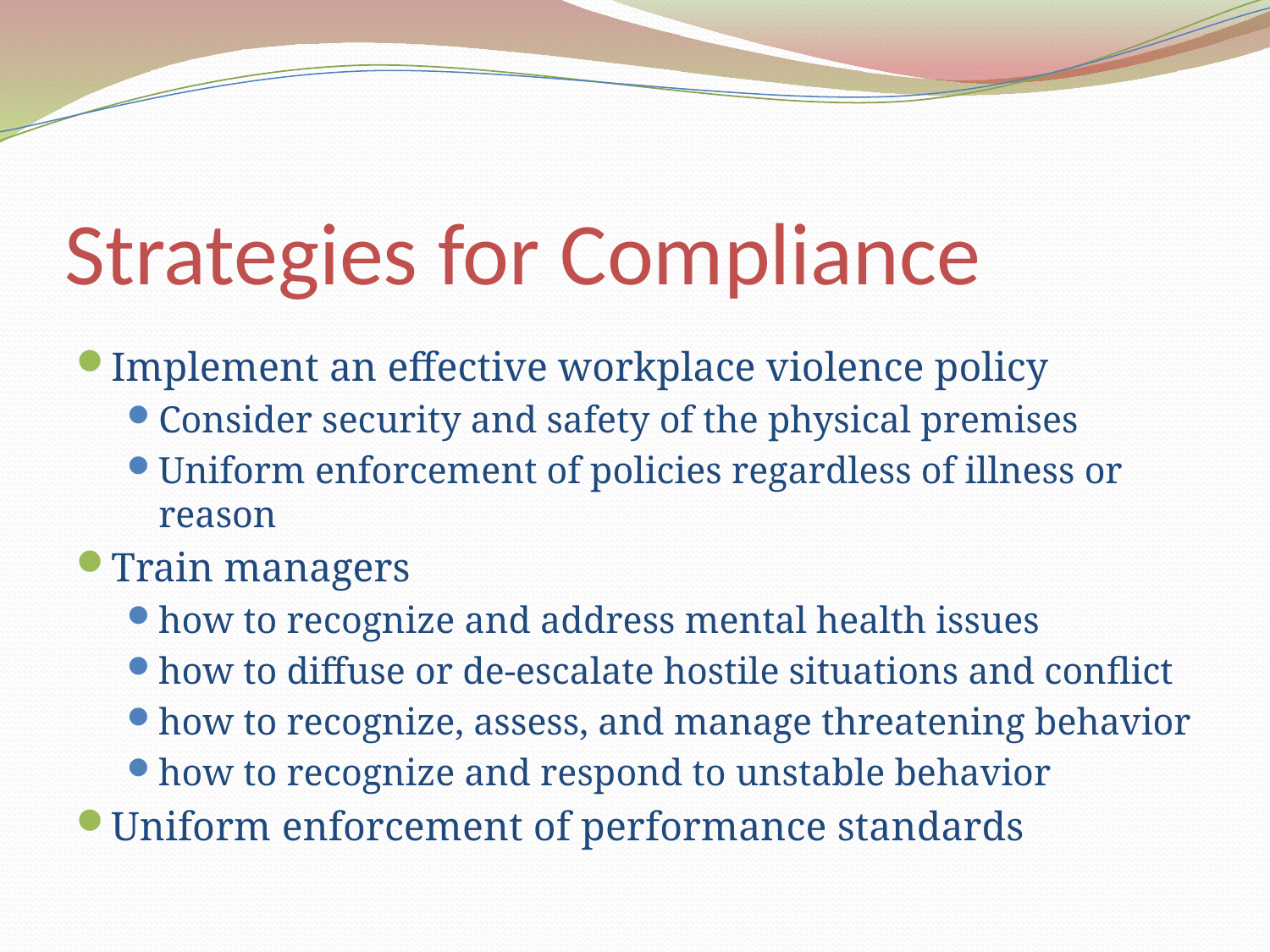

# Strategies for Compliance

Implement an effective workplace violence policy
Consider security and safety of the physical premises
Uniform enforcement of policies regardless of illness or reason
Train managers
how to recognize and address mental health issues
how to diffuse or de-escalate hostile situations and conflict
how to recognize, assess, and manage threatening behavior
how to recognize and respond to unstable behavior
Uniform enforcement of performance standards